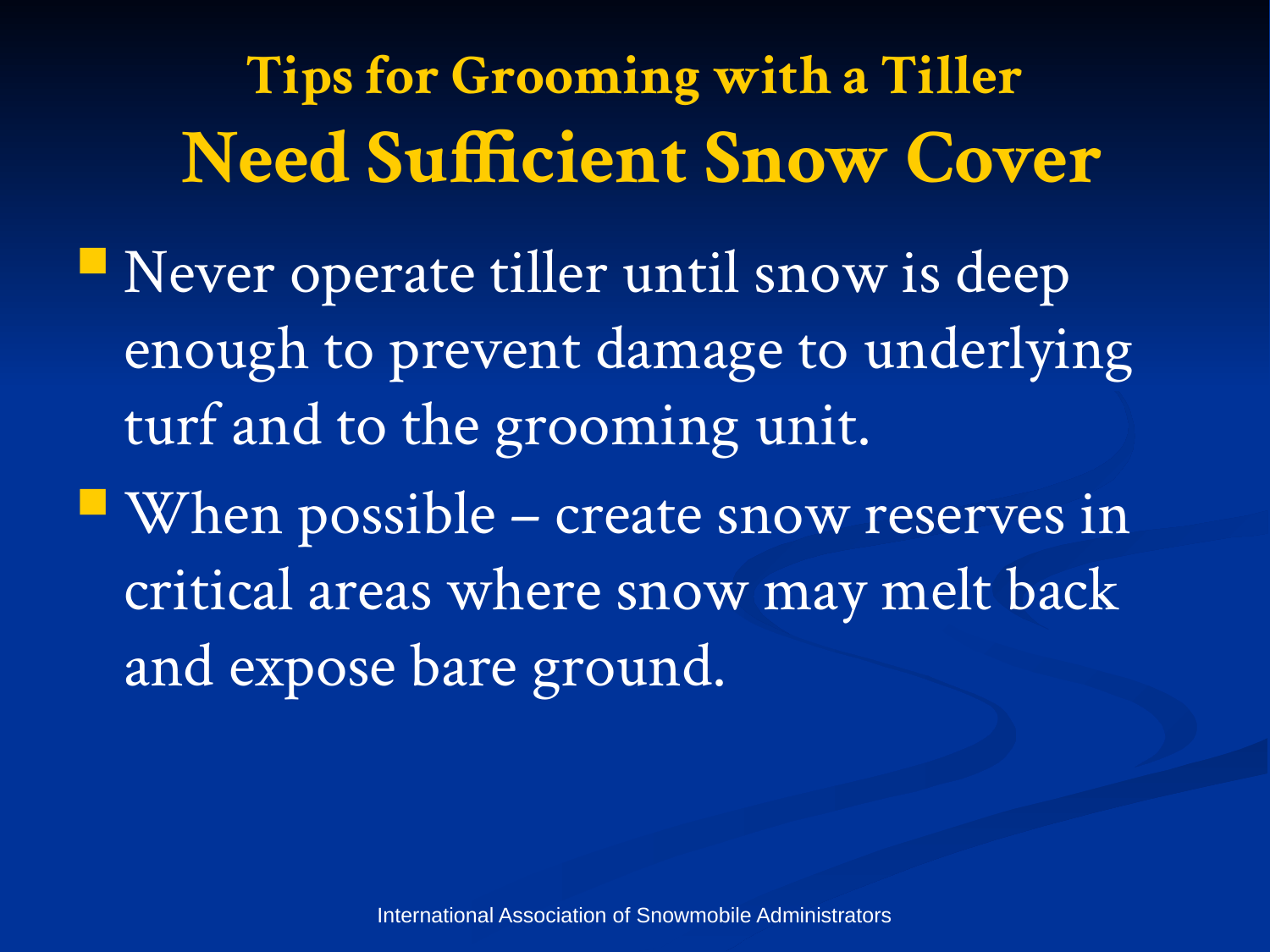

# Tips for Grooming with a Tiller Need Sufficient Snow Cover
Never operate tiller until snow is deep enough to prevent damage to underlying turf and to the grooming unit.
When possible – create snow reserves in critical areas where snow may melt back and expose bare ground.
International Association of Snowmobile Administrators